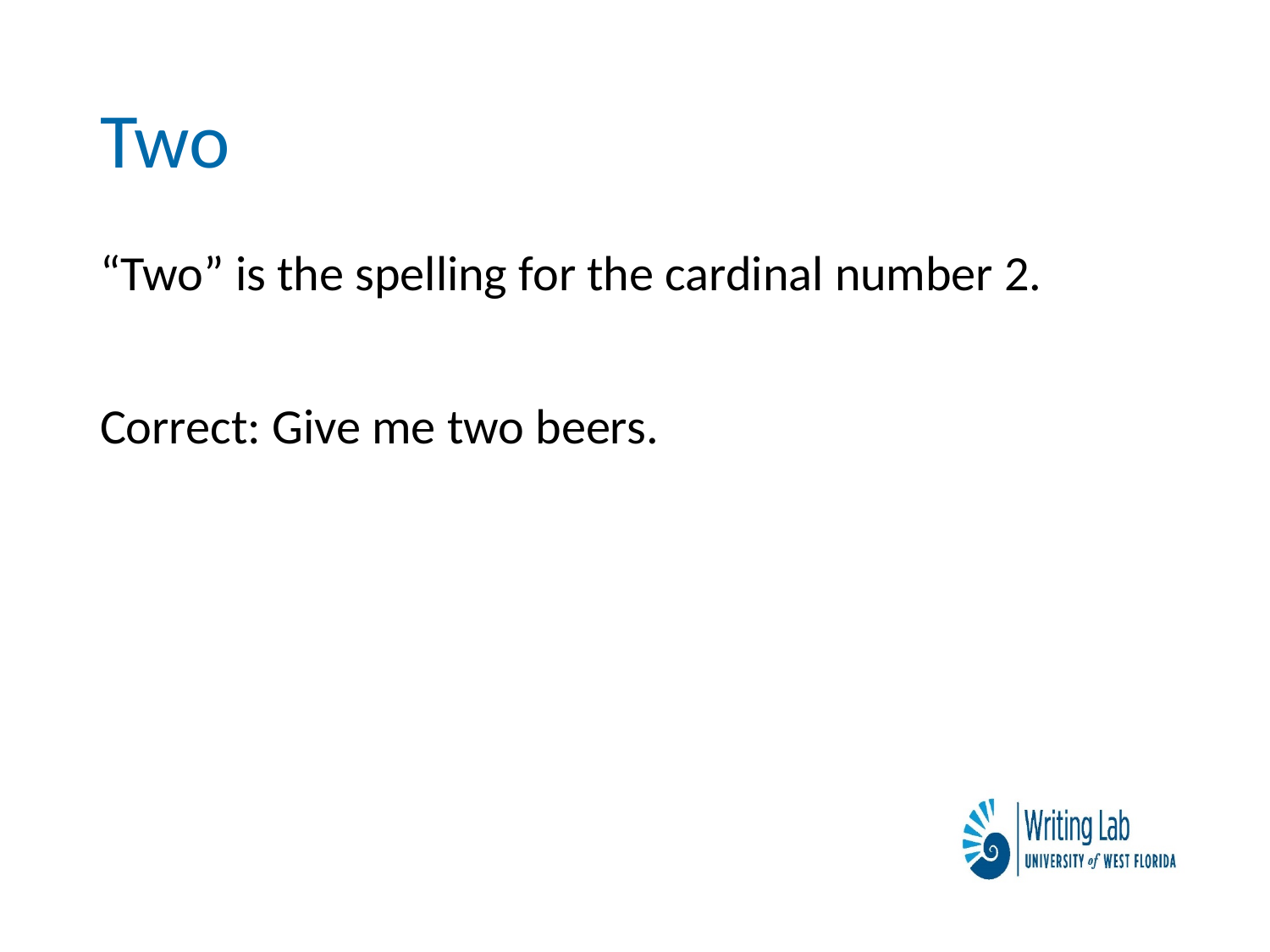

# Two
“Two” is the spelling for the cardinal number 2.

Correct: Give me two beers.